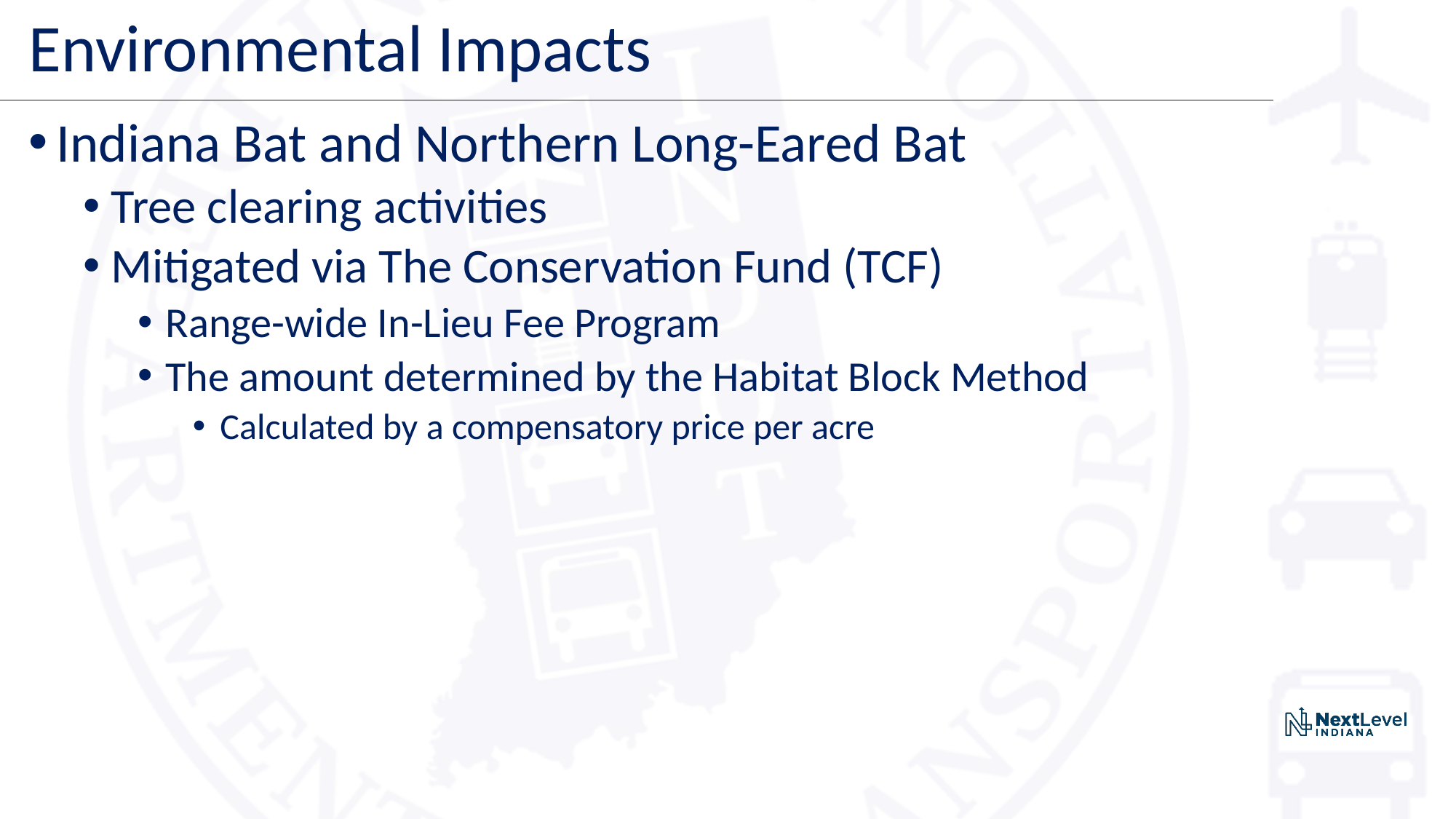

# Environmental Impacts
Indiana Bat and Northern Long-Eared Bat
Tree clearing activities
Mitigated via The Conservation Fund (TCF)
Range-wide In-Lieu Fee Program
The amount determined by the Habitat Block Method
Calculated by a compensatory price per acre